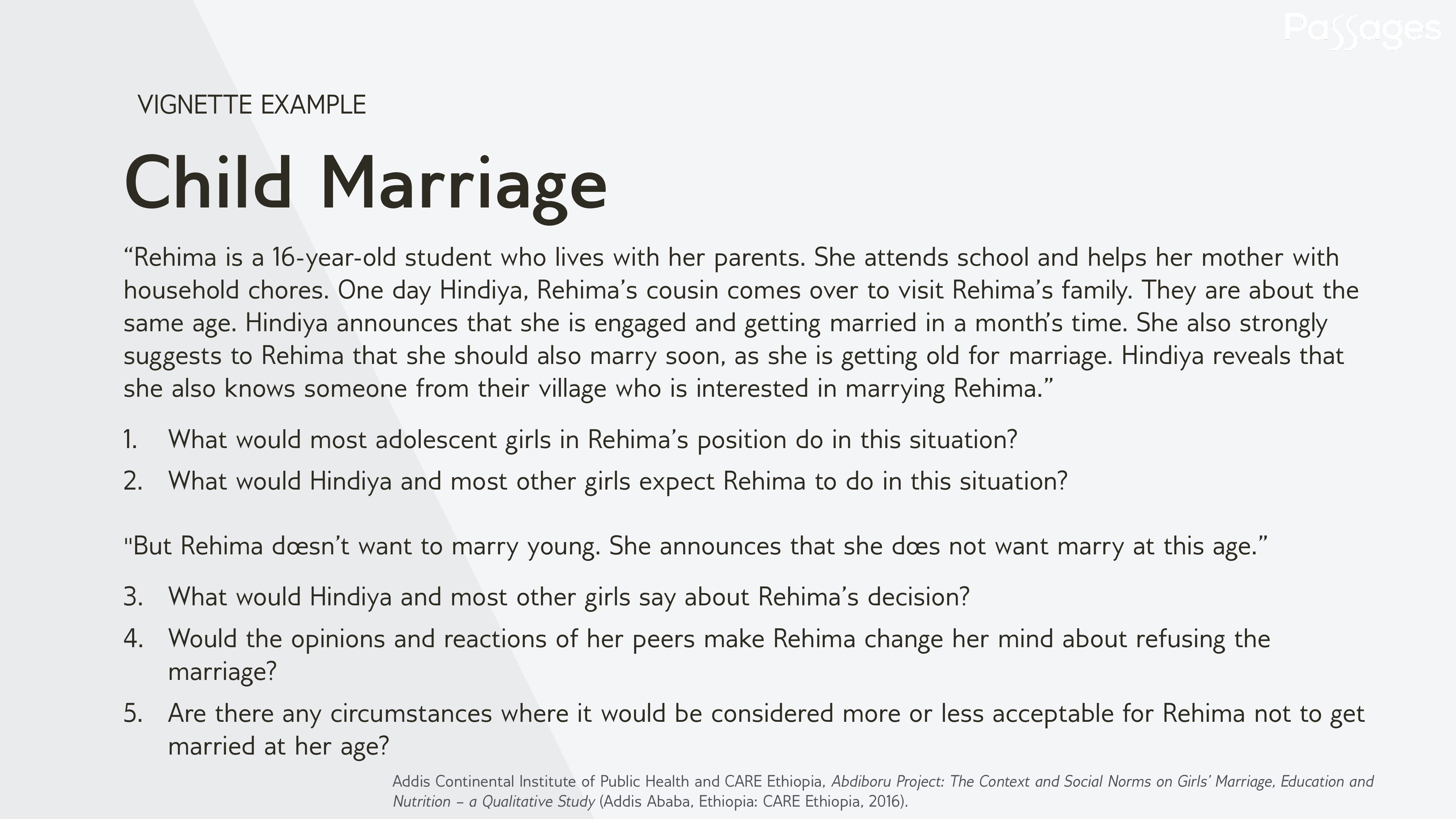

VIGNETTE EXAMPLE
Child Marriage
“Rehima is a 16-year-old student who lives with her parents. She attends school and helps her mother with household chores. One day Hindiya, Rehima’s cousin comes over to visit Rehima’s family. They are about the same age. Hindiya announces that she is engaged and getting married in a month’s time. She also strongly suggests to Rehima that she should also marry soon, as she is getting old for marriage. Hindiya reveals that she also knows someone from their village who is interested in marrying Rehima.”
What would most adolescent girls in Rehima’s position do in this situation?
What would Hindiya and most other girls expect Rehima to do in this situation?
"But Rehima doesn’t want to marry young. She announces that she does not want marry at this age.”
What would Hindiya and most other girls say about Rehima’s decision?
Would the opinions and reactions of her peers make Rehima change her mind about refusing the marriage?
Are there any circumstances where it would be considered more or less acceptable for Rehima not to get married at her age?
Addis Continental Institute of Public Health and CARE Ethiopia, Abdiboru Project: The Context and Social Norms on Girls’ Marriage, Education and Nutrition – a Qualitative Study (Addis Ababa, Ethiopia: CARE Ethiopia, 2016).